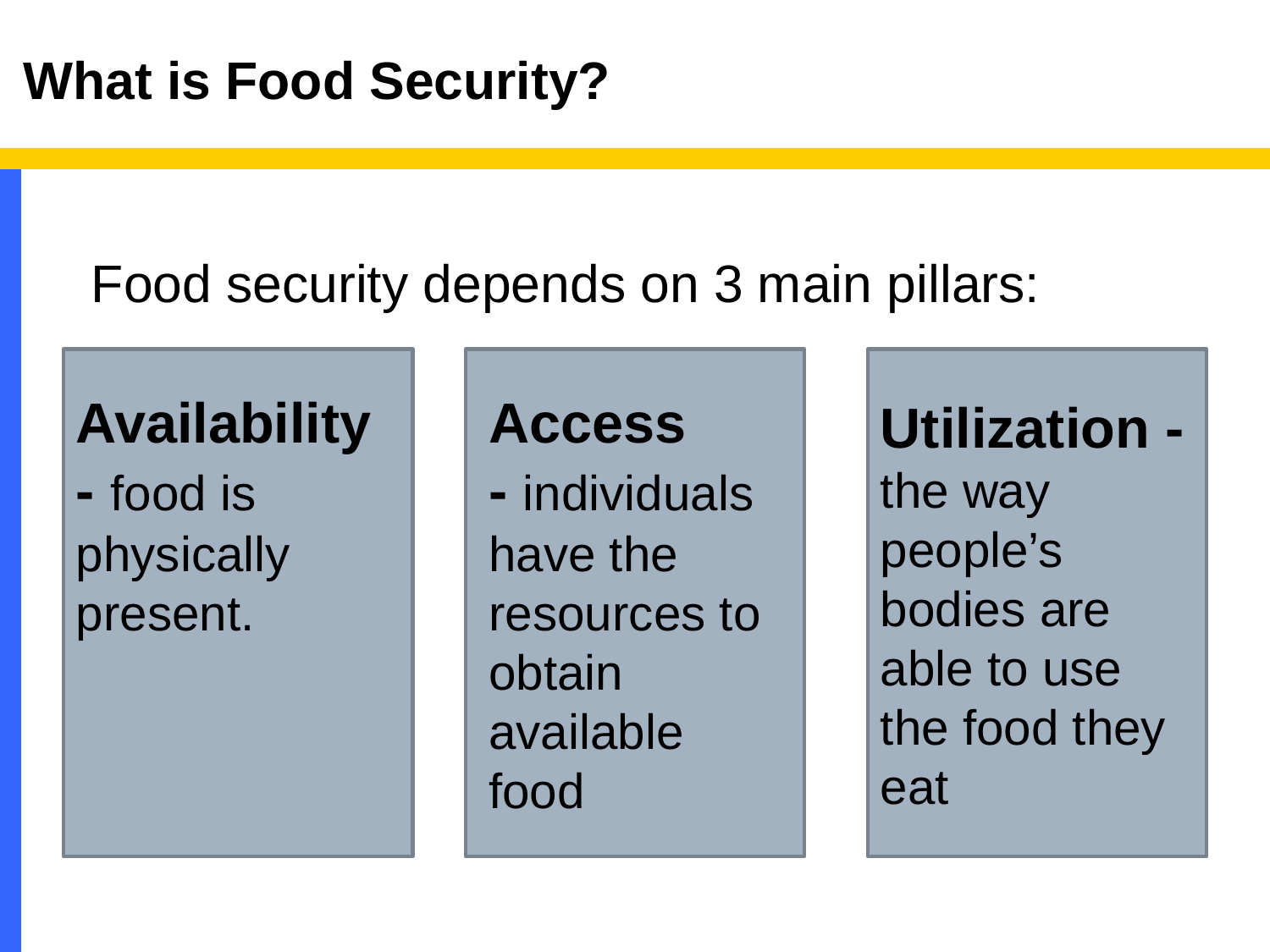

# What is Food Security?
Food security depends on 3 main pillars:

Access
- individuals have the resources to obtain available food

Utilization -
the way people’s bodies are able to use the food they eat
Availability - food is physically present.